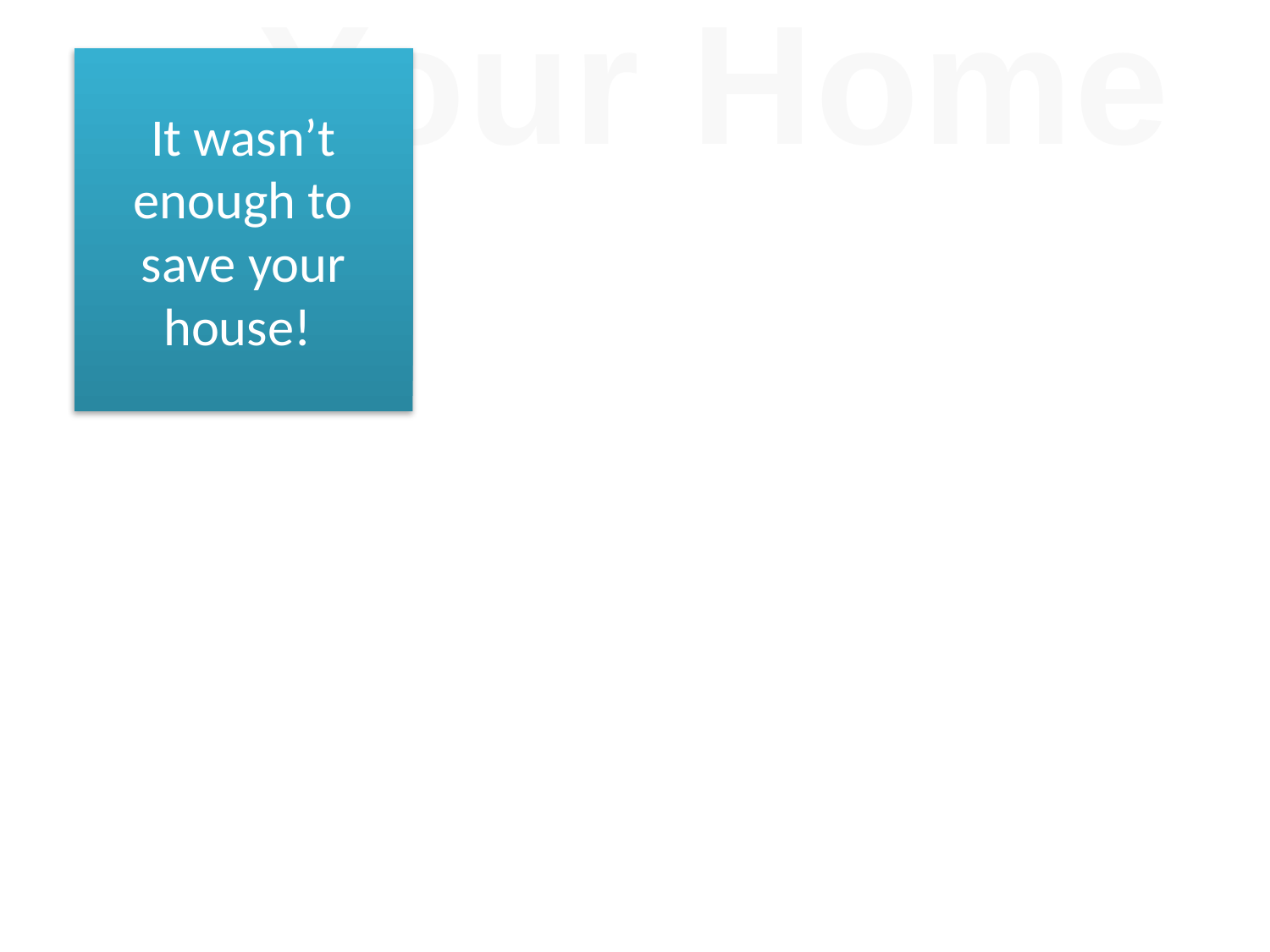

Your Home
It wasn’t enough to save your house!